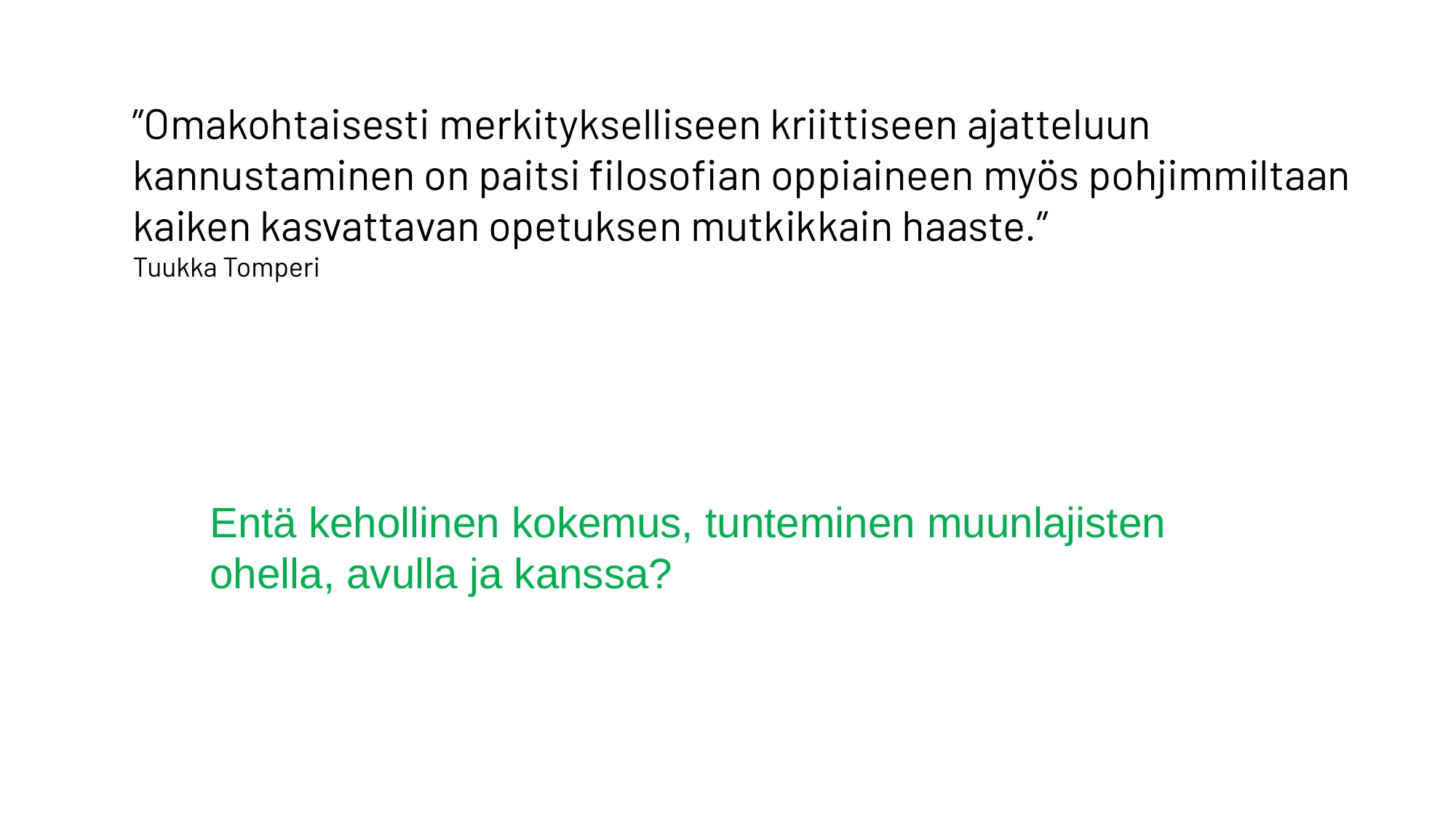

”Omakohtaisesti merkitykselliseen kriittiseen ajatteluun kannustaminen on paitsi filosofian oppiaineen myös pohjimmiltaan kaiken kasvattavan opetuksen mutkikkain haaste.”
Tuukka Tomperi
Entä kehollinen kokemus, tunteminen muunlajisten ohella, avulla ja kanssa?